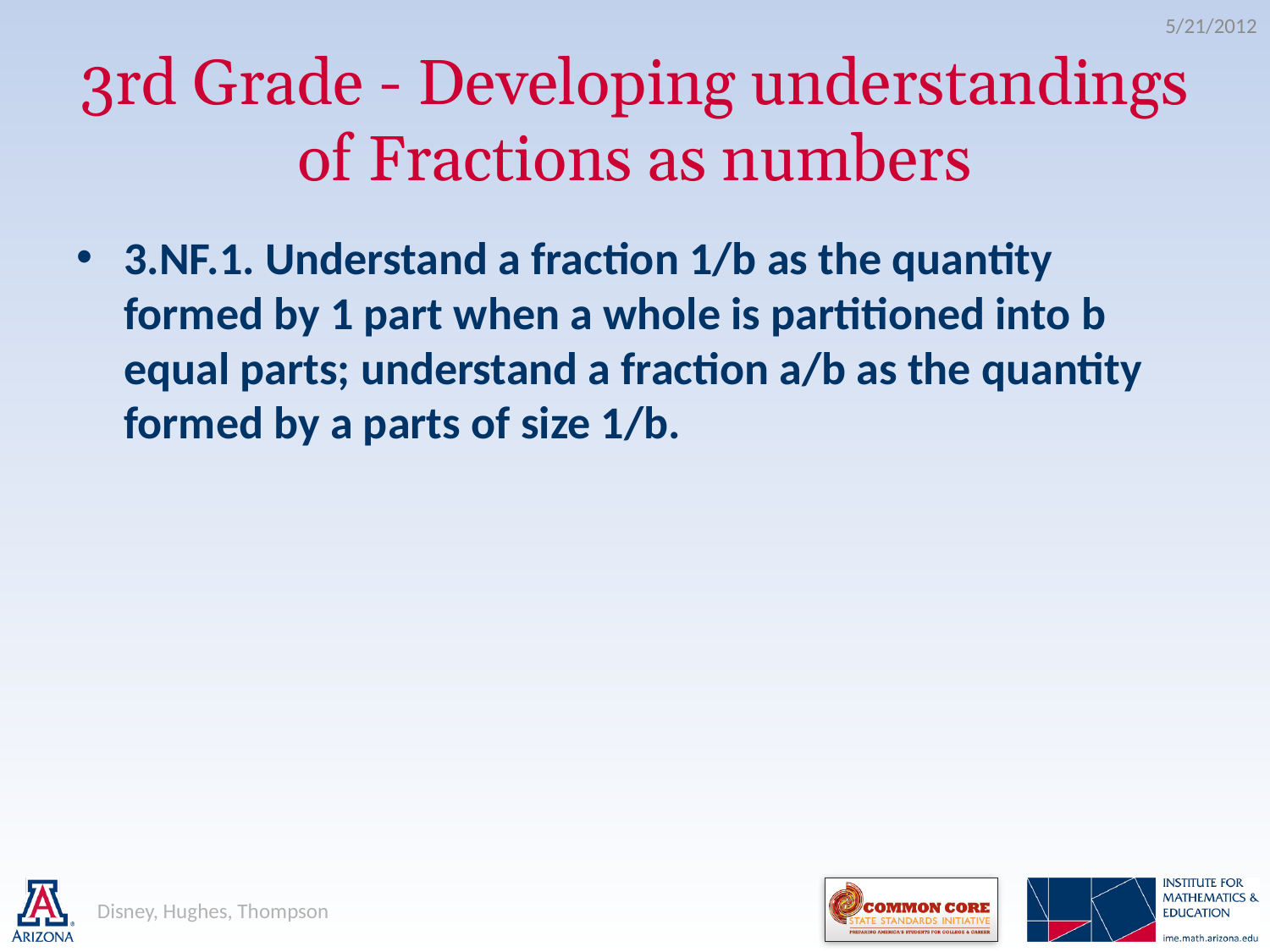

5/21/2012
# 3rd Grade - Developing understandings of Fractions as numbers
3.NF.1. Understand a fraction 1/b as the quantity formed by 1 part when a whole is partitioned into b equal parts; understand a fraction a/b as the quantity formed by a parts of size 1/b.

Disney, Hughes, Thompson